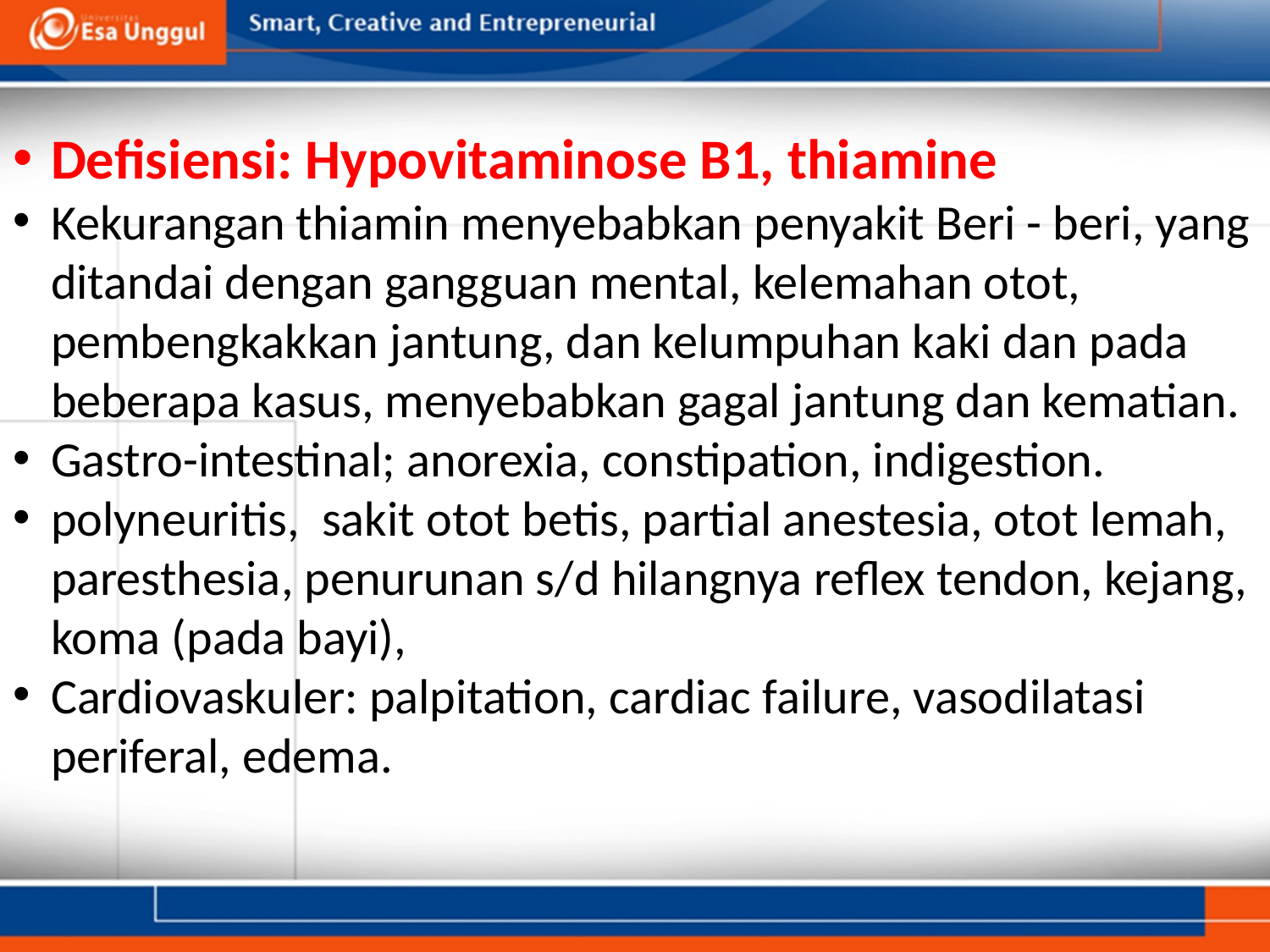

Defisiensi: Hypovitaminose B1, thiamine
Kekurangan thiamin menyebabkan penyakit Beri - beri, yang ditandai dengan gangguan mental, kelemahan otot, pembengkakkan jantung, dan kelumpuhan kaki dan pada beberapa kasus, menyebabkan gagal jantung dan kematian.
Gastro-intestinal; anorexia, constipation, indigestion.
polyneuritis,  sakit otot betis, partial anestesia, otot lemah, paresthesia, penurunan s/d hilangnya reflex tendon, kejang, koma (pada bayi),
Cardiovaskuler: palpitation, cardiac failure, vasodilatasi periferal, edema.